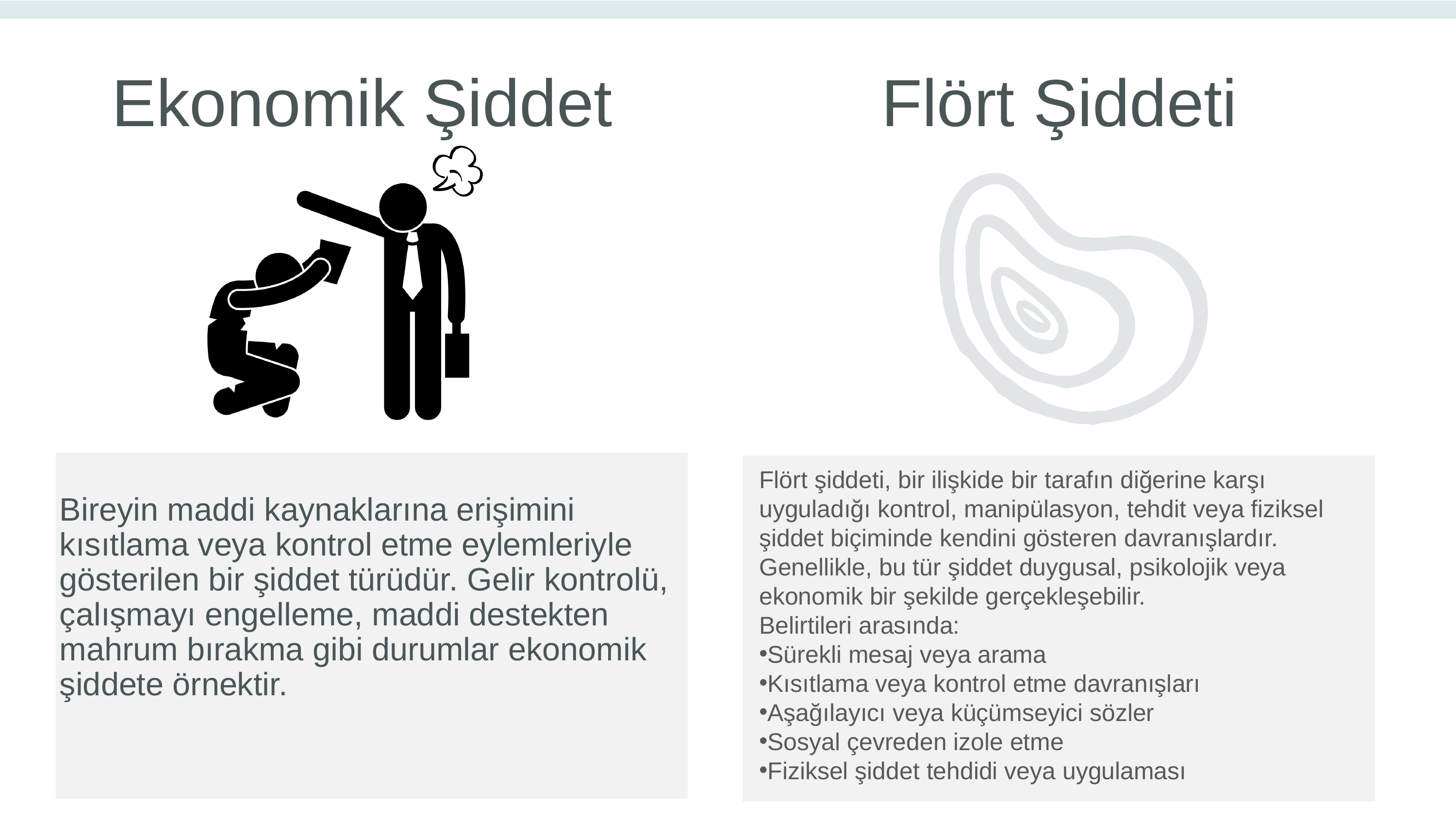

Ekonomik Şiddet
Flört Şiddeti

Bireyin maddi kaynaklarına erişimini kısıtlama veya kontrol etme eylemleriyle gösterilen bir şiddet türüdür. Gelir kontrolü, çalışmayı engelleme, maddi destekten mahrum bırakma gibi durumlar ekonomik şiddete örnektir.

Flört şiddeti, bir ilişkide bir tarafın diğerine karşı uyguladığı kontrol, manipülasyon, tehdit veya fiziksel şiddet biçiminde kendini gösteren davranışlardır. Genellikle, bu tür şiddet duygusal, psikolojik veya ekonomik bir şekilde gerçekleşebilir.
Belirtileri arasında:
Sürekli mesaj veya arama
Kısıtlama veya kontrol etme davranışları
Aşağılayıcı veya küçümseyici sözler
Sosyal çevreden izole etme
Fiziksel şiddet tehdidi veya uygulaması